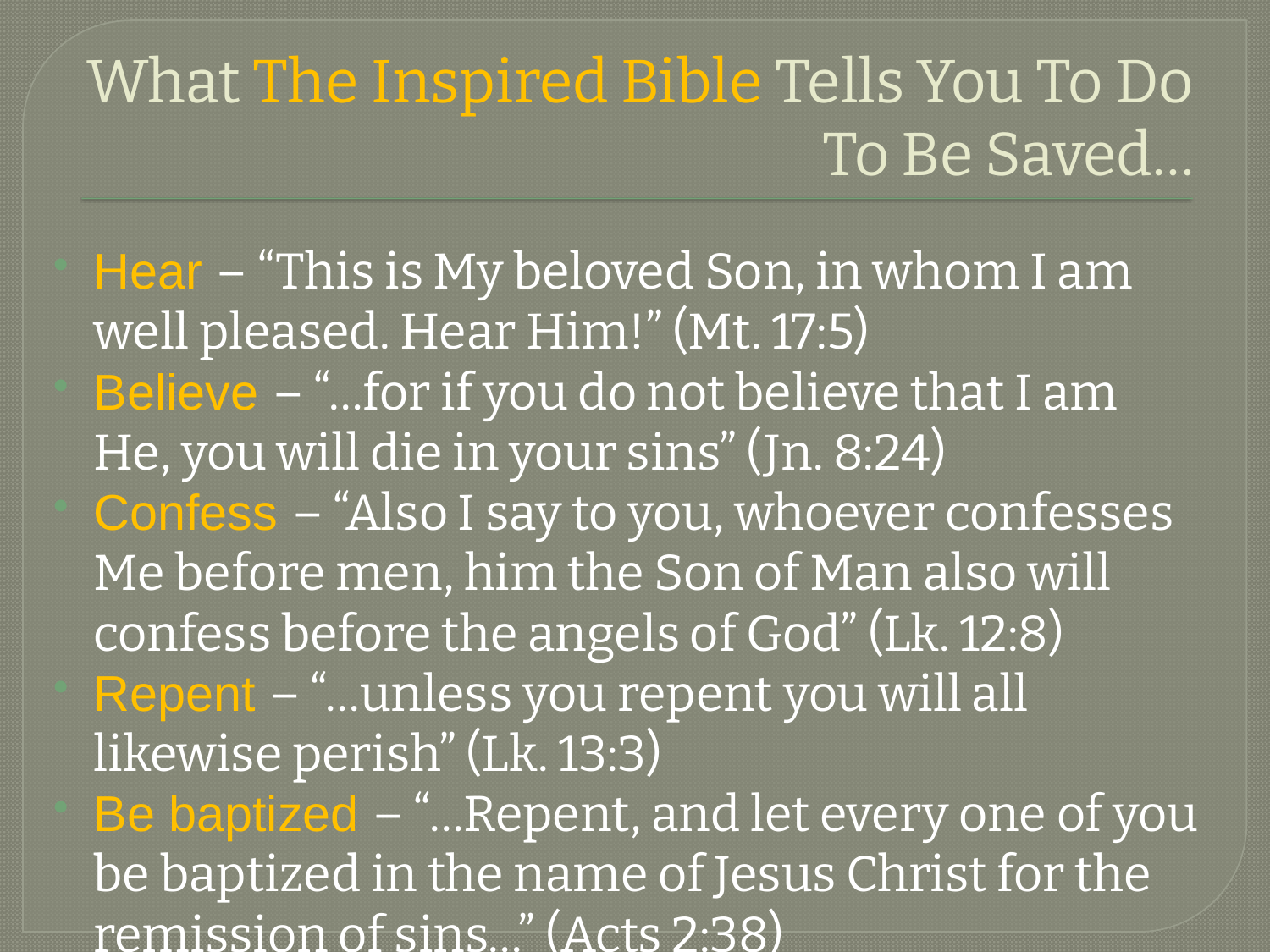

# What The Inspired Bible Tells You To Do To Be Saved…
Hear – “This is My beloved Son, in whom I am well pleased. Hear Him!” (Mt. 17:5)
Believe – “…for if you do not believe that I am He, you will die in your sins” (Jn. 8:24)
Confess – “Also I say to you, whoever confesses Me before men, him the Son of Man also will confess before the angels of God” (Lk. 12:8)
Repent – “…unless you repent you will all likewise perish” (Lk. 13:3)
Be baptized – “…Repent, and let every one of you be baptized in the name of Jesus Christ for the remission of sins…” (Acts 2:38)